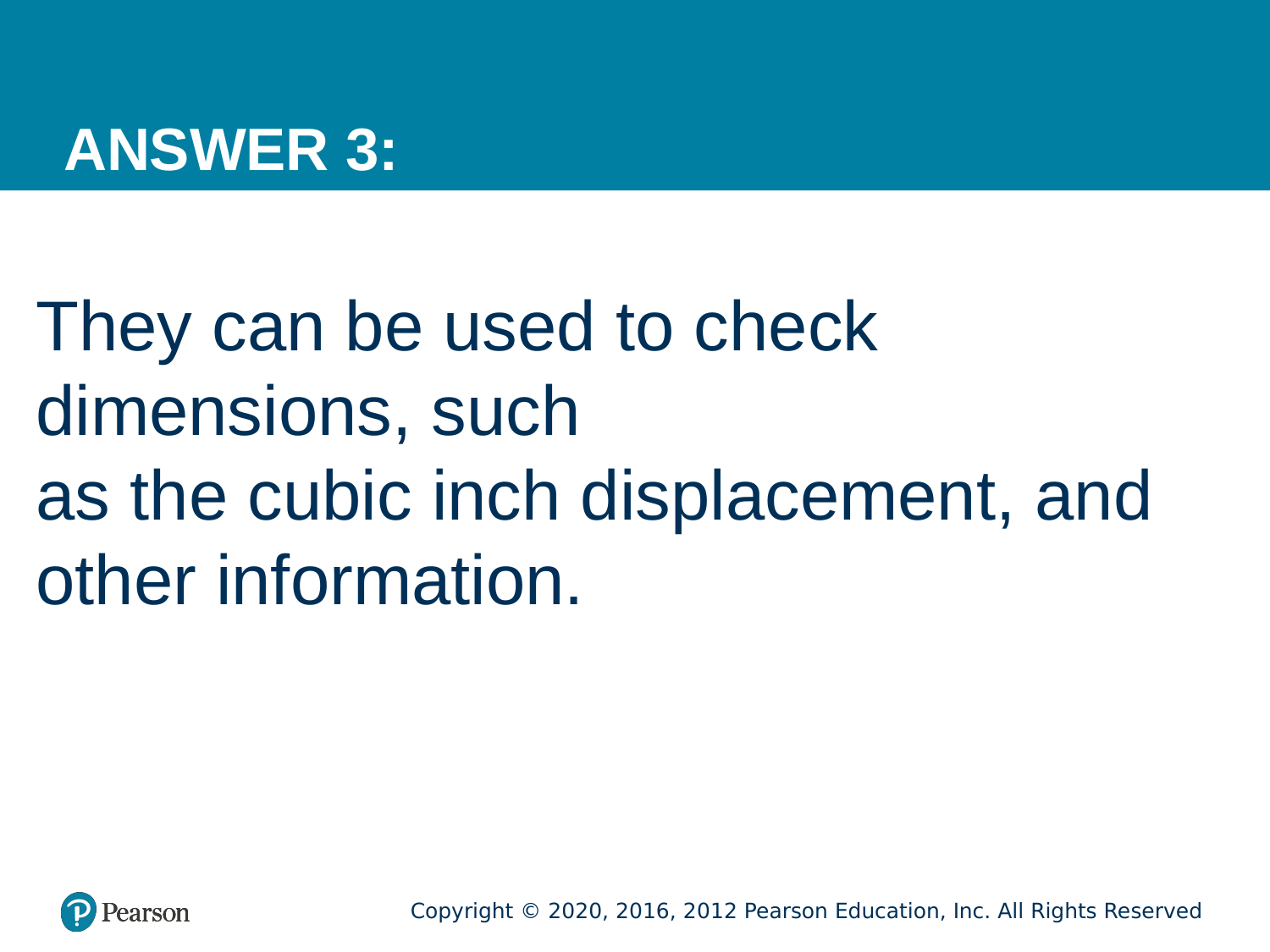

# ANSWER 3:
They can be used to check dimensions, such
as the cubic inch displacement, and other information.